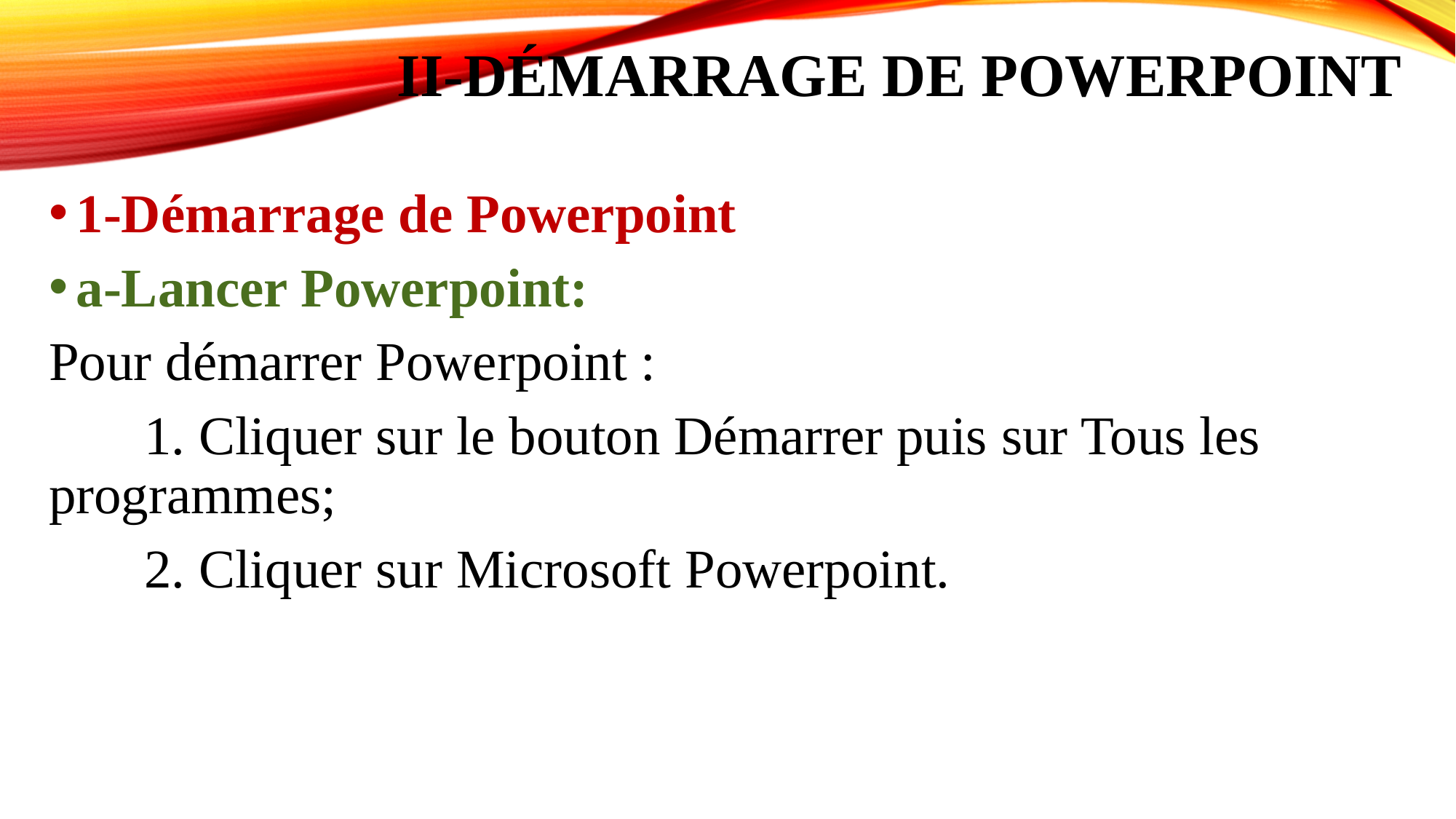

# II-Démarrage de Powerpoint
1-Démarrage de Powerpoint
a-Lancer Powerpoint:
Pour démarrer Powerpoint :
       1. Cliquer sur le bouton Démarrer puis sur Tous les programmes;
       2. Cliquer sur Microsoft Powerpoint.